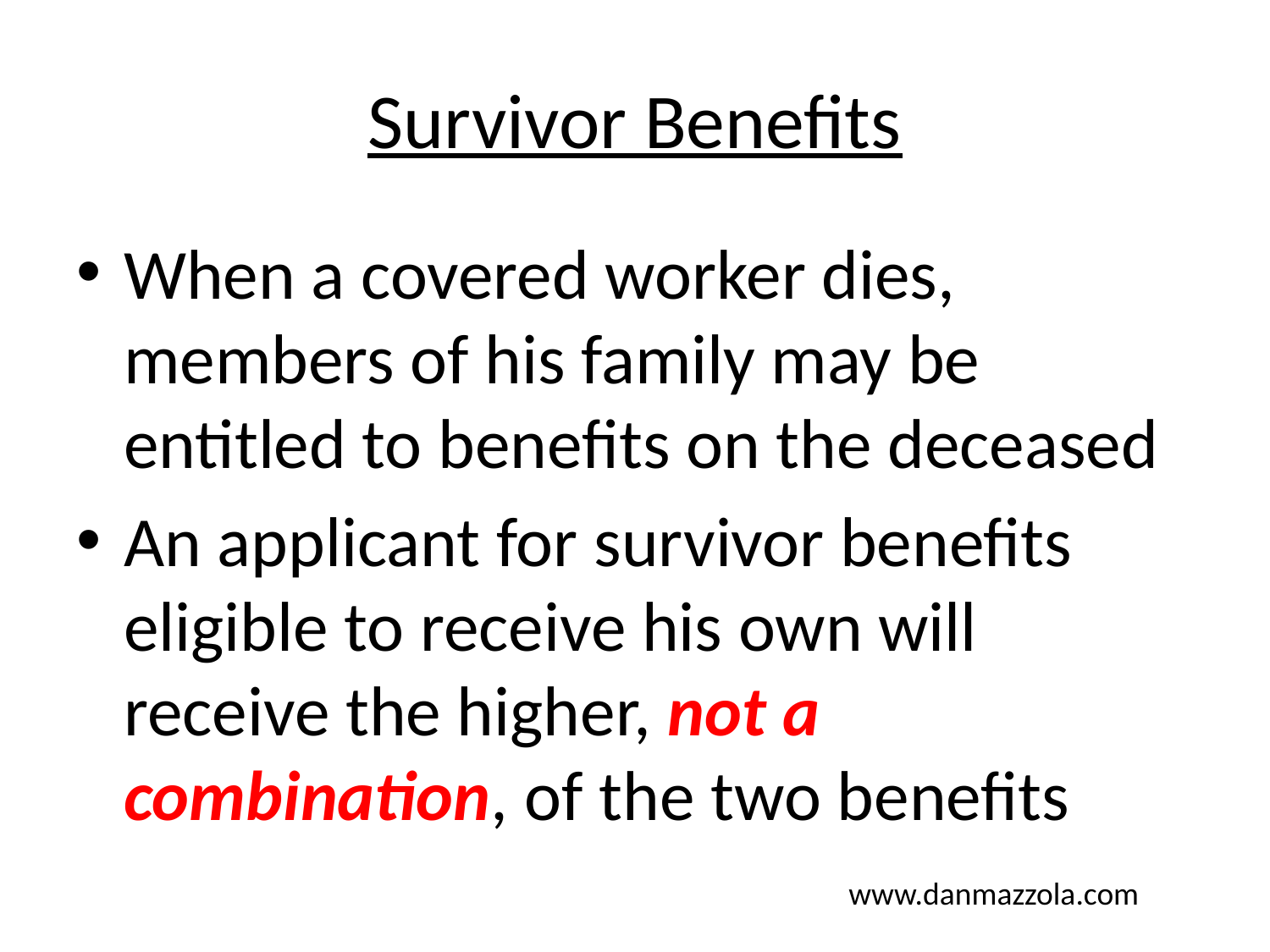

# Survivor Benefits
When a covered worker dies, members of his family may be entitled to benefits on the deceased
An applicant for survivor benefits eligible to receive his own will receive the higher, not a combination, of the two benefits
www.danmazzola.com